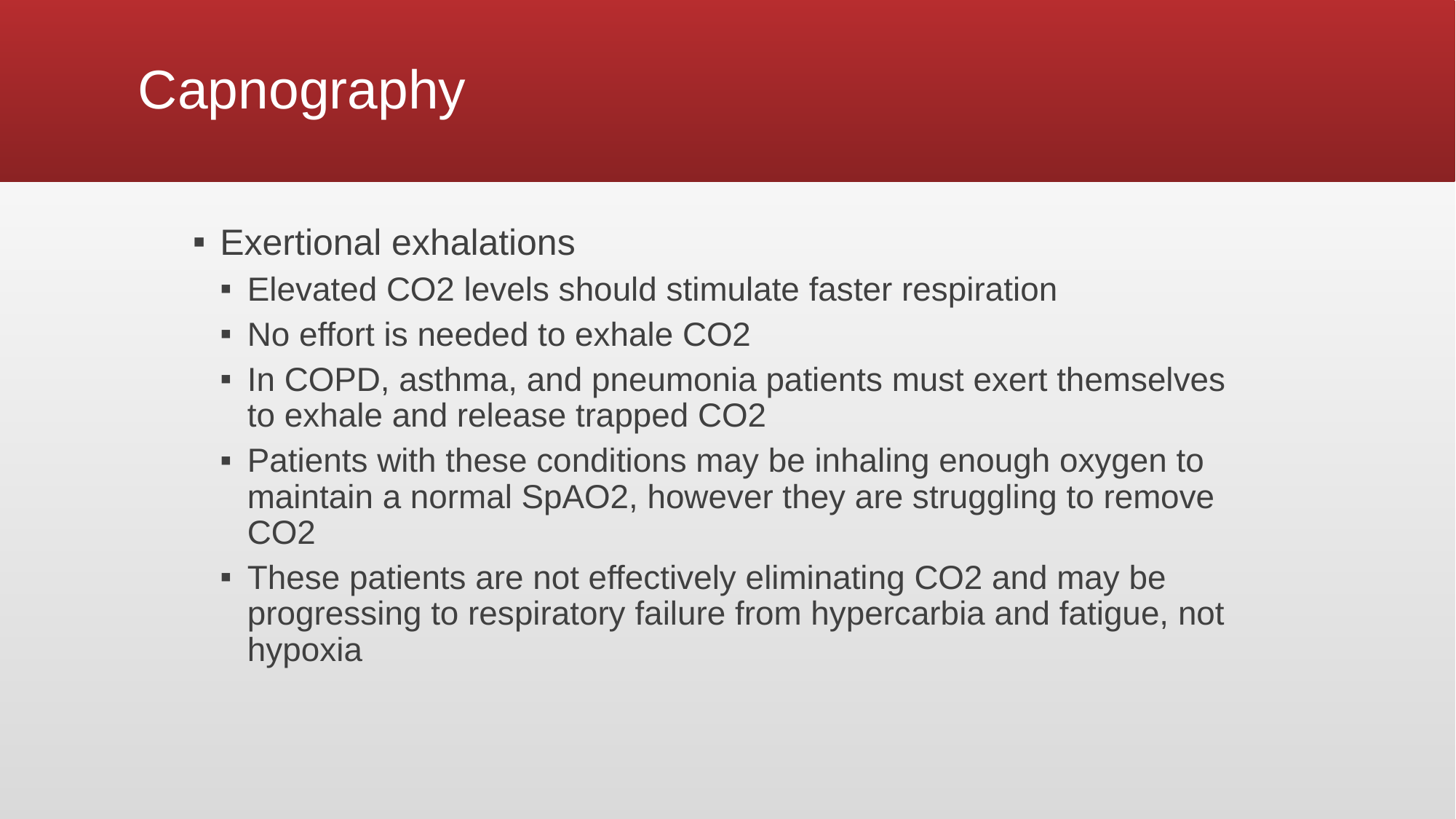

# Capnography
Exertional exhalations
Elevated CO2 levels should stimulate faster respiration
No effort is needed to exhale CO2
In COPD, asthma, and pneumonia patients must exert themselves to exhale and release trapped CO2
Patients with these conditions may be inhaling enough oxygen to maintain a normal SpAO2, however they are struggling to remove CO2
These patients are not effectively eliminating CO2 and may be progressing to respiratory failure from hypercarbia and fatigue, not hypoxia